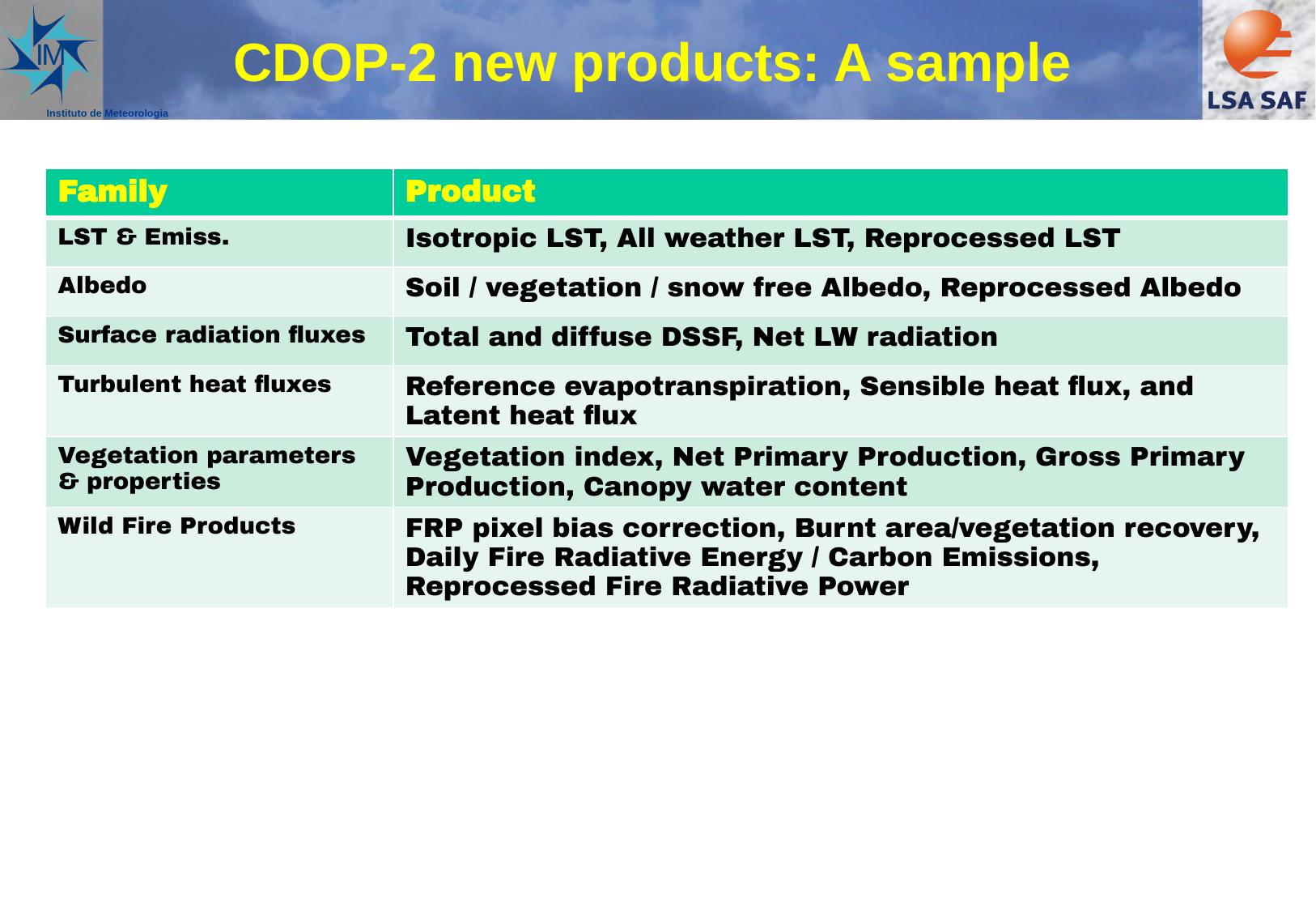

# CDOP-2 new products: A sample
| Family | Product |
| --- | --- |
| LST & Emiss. | Isotropic LST, All weather LST, Reprocessed LST |
| Albedo | Soil / vegetation / snow free Albedo, Reprocessed Albedo |
| Surface radiation fluxes | Total and diffuse DSSF, Net LW radiation |
| Turbulent heat fluxes | Reference evapotranspiration, Sensible heat flux, and Latent heat flux |
| Vegetation parameters & properties | Vegetation index, Net Primary Production, Gross Primary Production, Canopy water content |
| Wild Fire Products | FRP pixel bias correction, Burnt area/vegetation recovery, Daily Fire Radiative Energy / Carbon Emissions, Reprocessed Fire Radiative Power |